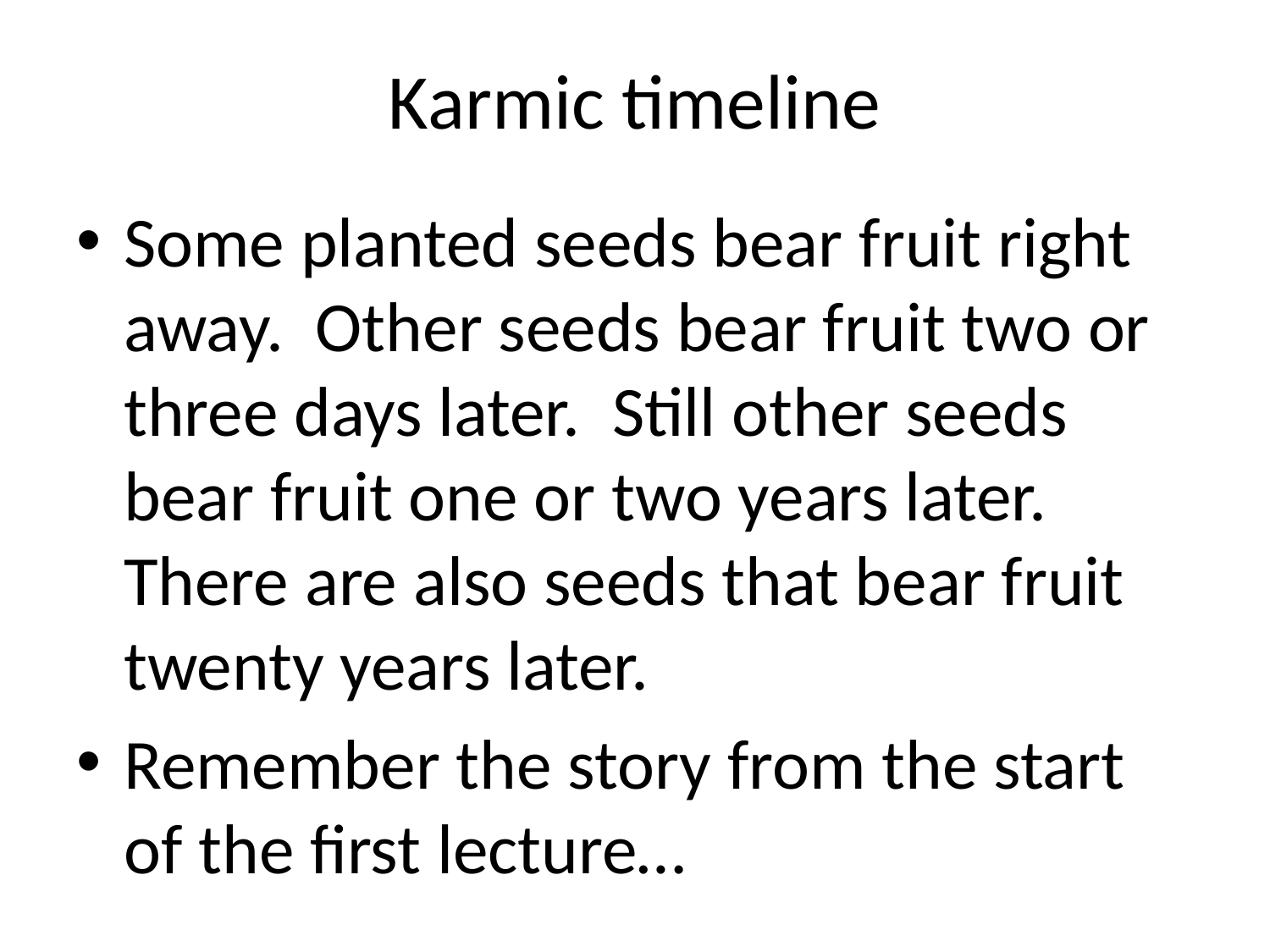

# Karmic timeline
Some planted seeds bear fruit right away.  Other seeds bear fruit two or three days later.  Still other seeds bear fruit one or two years later.  There are also seeds that bear fruit  twenty years later.
Remember the story from the start of the first lecture…